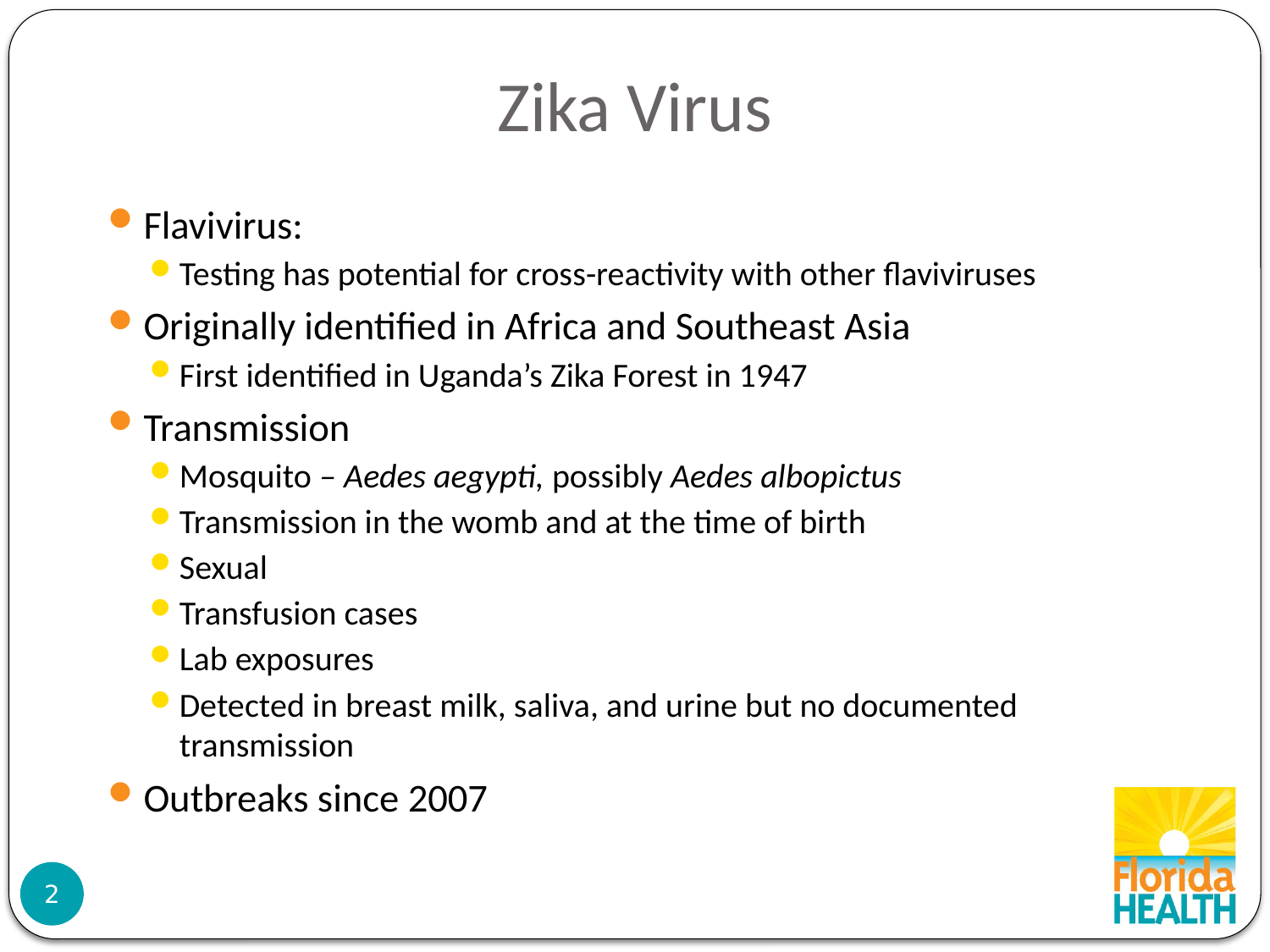

# Zika Virus
Flavivirus:
Testing has potential for cross-reactivity with other flaviviruses
Originally identified in Africa and Southeast Asia
First identified in Uganda’s Zika Forest in 1947
Transmission
Mosquito – Aedes aegypti, possibly Aedes albopictus
Transmission in the womb and at the time of birth
Sexual
Transfusion cases
Lab exposures
Detected in breast milk, saliva, and urine but no documented transmission
Outbreaks since 2007

2